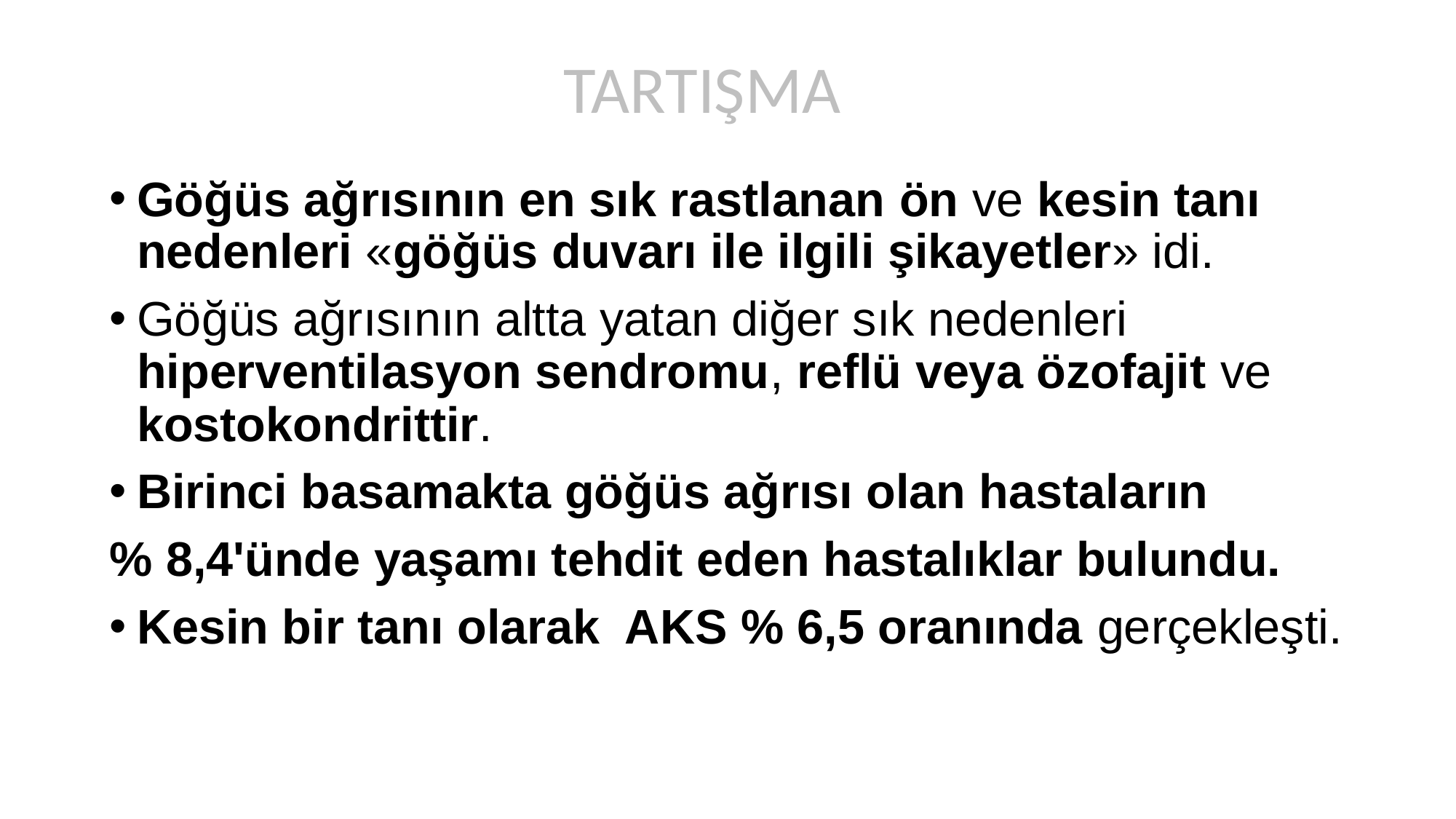

# TARTIŞMA
Göğüs ağrısının en sık rastlanan ön ve kesin tanı nedenleri «göğüs duvarı ile ilgili şikayetler» idi.
Göğüs ağrısının altta yatan diğer sık nedenleri hiperventilasyon sendromu, reflü veya özofajit ve kostokondrittir.
Birinci basamakta göğüs ağrısı olan hastaların
% 8,4'ünde yaşamı tehdit eden hastalıklar bulundu.
Kesin bir tanı olarak  AKS % 6,5 oranında gerçekleşti.